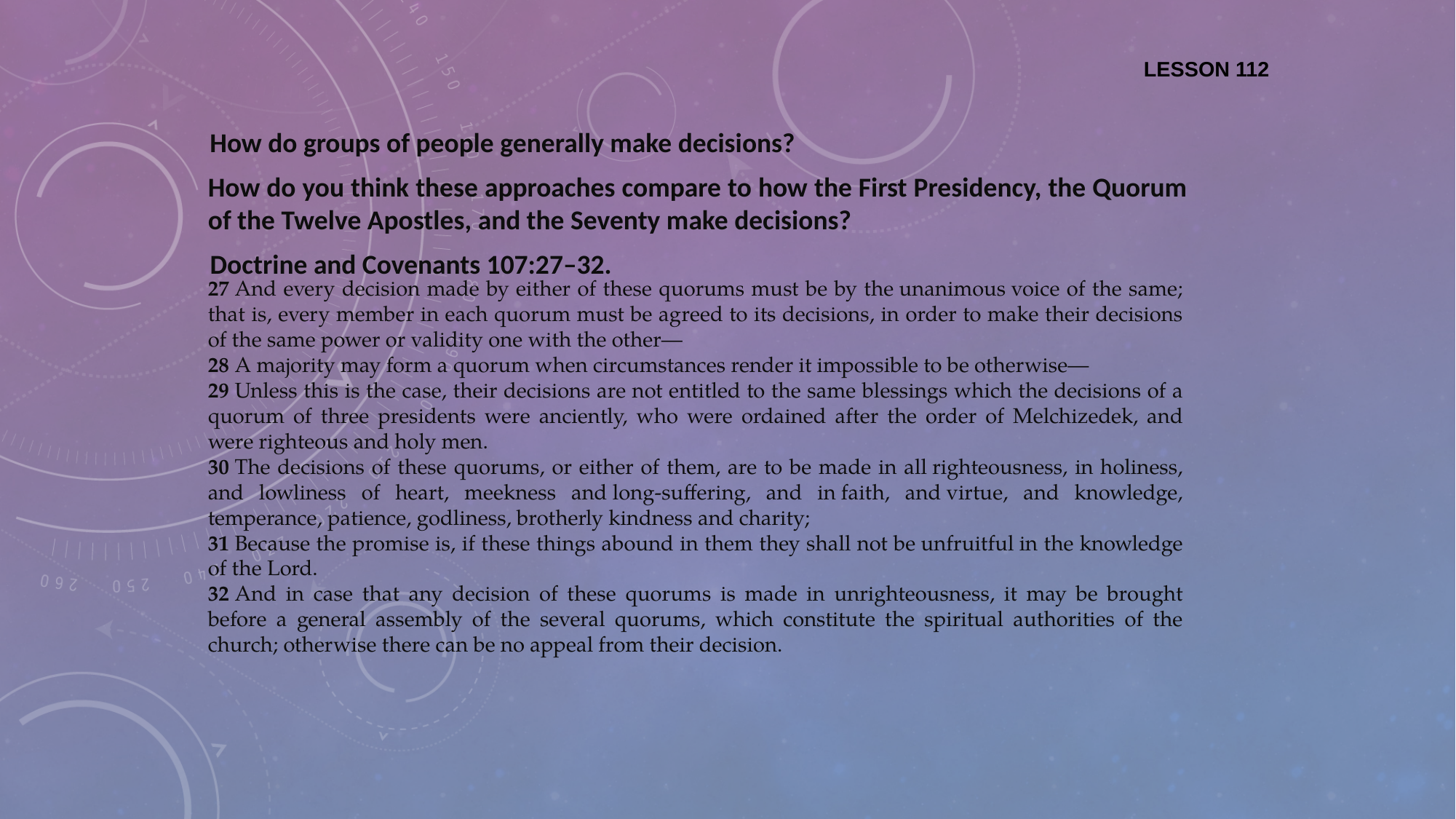

LESSON 112
How do groups of people generally make decisions?
How do you think these approaches compare to how the First Presidency, the Quorum of the Twelve Apostles, and the Seventy make decisions?
Doctrine and Covenants 107:27–32.
27 And every decision made by either of these quorums must be by the unanimous voice of the same; that is, every member in each quorum must be agreed to its decisions, in order to make their decisions of the same power or validity one with the other—
28 A majority may form a quorum when circumstances render it impossible to be otherwise—
29 Unless this is the case, their decisions are not entitled to the same blessings which the decisions of a quorum of three presidents were anciently, who were ordained after the order of Melchizedek, and were righteous and holy men.
30 The decisions of these quorums, or either of them, are to be made in all righteousness, in holiness, and lowliness of heart, meekness and long-suffering, and in faith, and virtue, and knowledge, temperance, patience, godliness, brotherly kindness and charity;
31 Because the promise is, if these things abound in them they shall not be unfruitful in the knowledge of the Lord.
32 And in case that any decision of these quorums is made in unrighteousness, it may be brought before a general assembly of the several quorums, which constitute the spiritual authorities of the church; otherwise there can be no appeal from their decision.